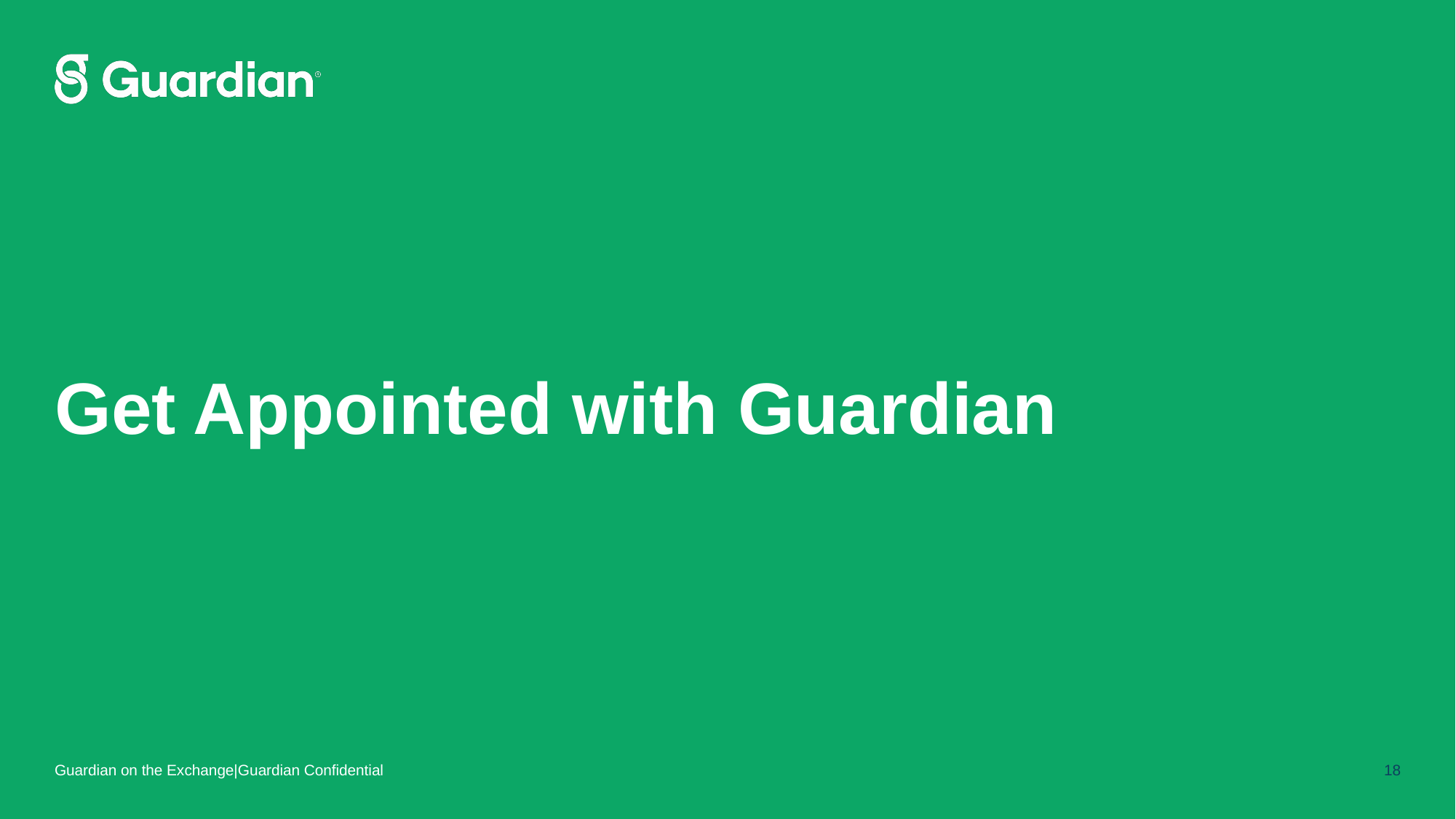

Get Appointed with Guardian
18
Guardian on the Exchange|Guardian Confidential